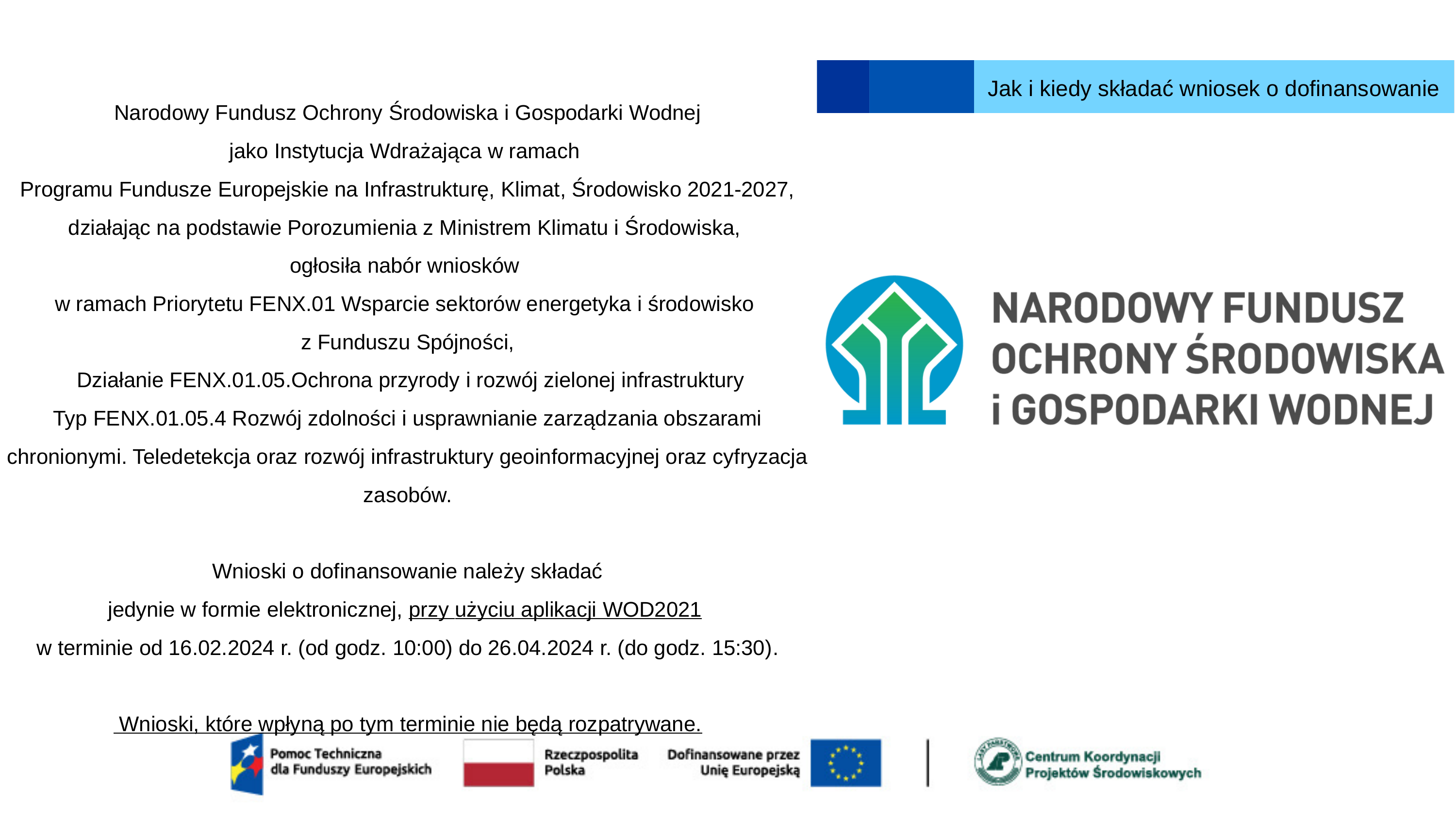

Narodowy Fundusz Ochrony Środowiska i Gospodarki Wodnej
jako Instytucja Wdrażająca w ramach
 Programu Fundusze Europejskie na Infrastrukturę, Klimat, Środowisko 2021-2027,
działając na podstawie Porozumienia z Ministrem Klimatu i Środowiska,
ogłosiła nabór wniosków
w ramach Priorytetu FENX.01 Wsparcie sektorów energetyka i środowisko
 z Funduszu Spójności,
 Działanie FENX.01.05.Ochrona przyrody i rozwój zielonej infrastruktury
Typ FENX.01.05.4 Rozwój zdolności i usprawnianie zarządzania obszarami chronionymi. Teledetekcja oraz rozwój infrastruktury geoinformacyjnej oraz cyfryzacja zasobów.

Wnioski o dofinansowanie należy składać
jedynie w formie elektronicznej, przy użyciu aplikacji WOD2021
w terminie od 16.02.2024 r. (od godz. 10:00) do 26.04.2024 r. (do godz. 15:30).

 Wnioski, które wpłyną po tym terminie nie będą rozpatrywane.

Jak i kiedy składać wniosek o dofinansowanie